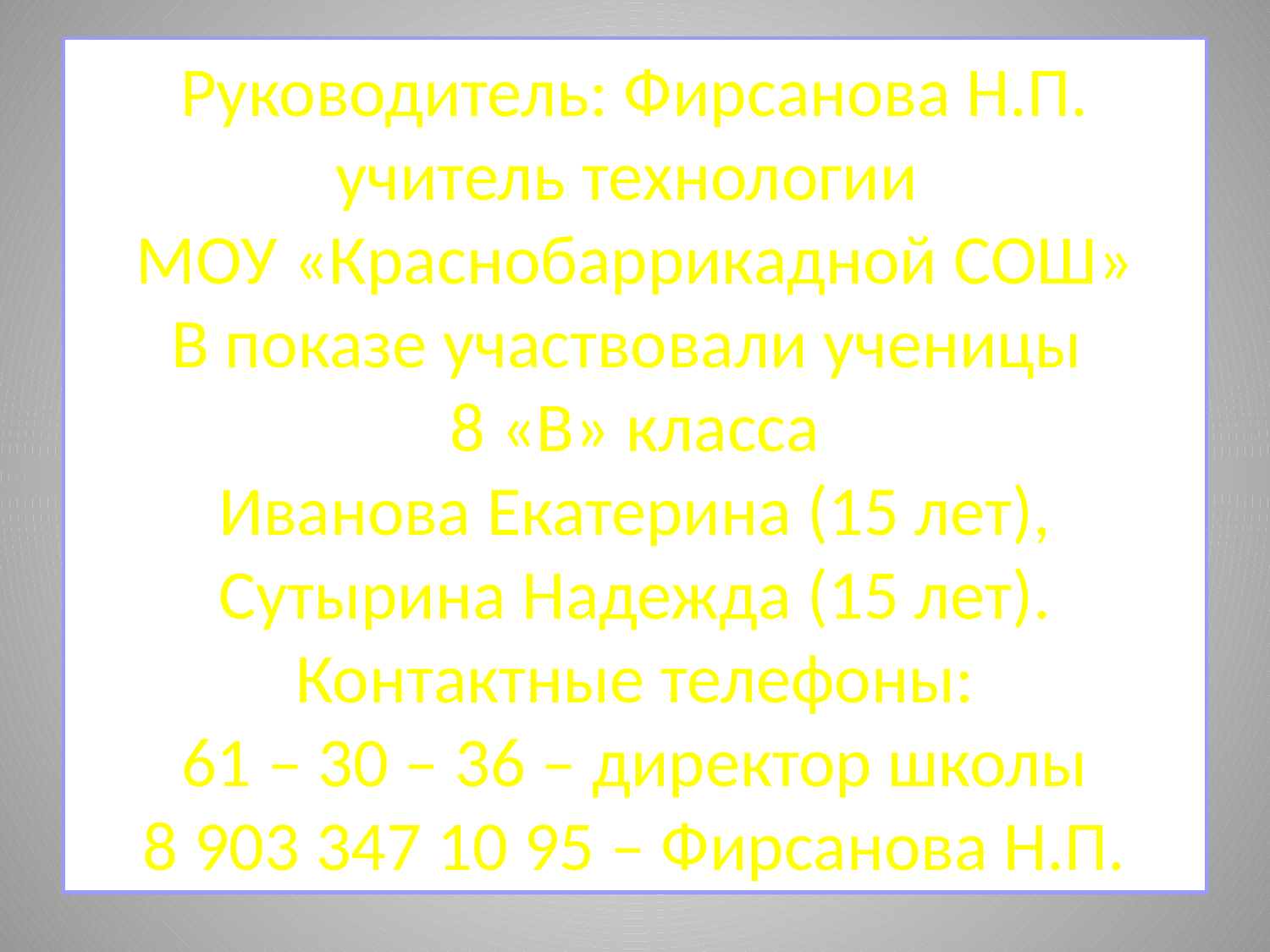

# Руководитель: Фирсанова Н.П. учитель технологии МОУ «Краснобаррикадной СОШ» В показе участвовали ученицы 8 «В» класса Иванова Екатерина (15 лет), Сутырина Надежда (15 лет). Контактные телефоны: 61 – 30 – 36 – директор школы 8 903 347 10 95 – Фирсанова Н.П.